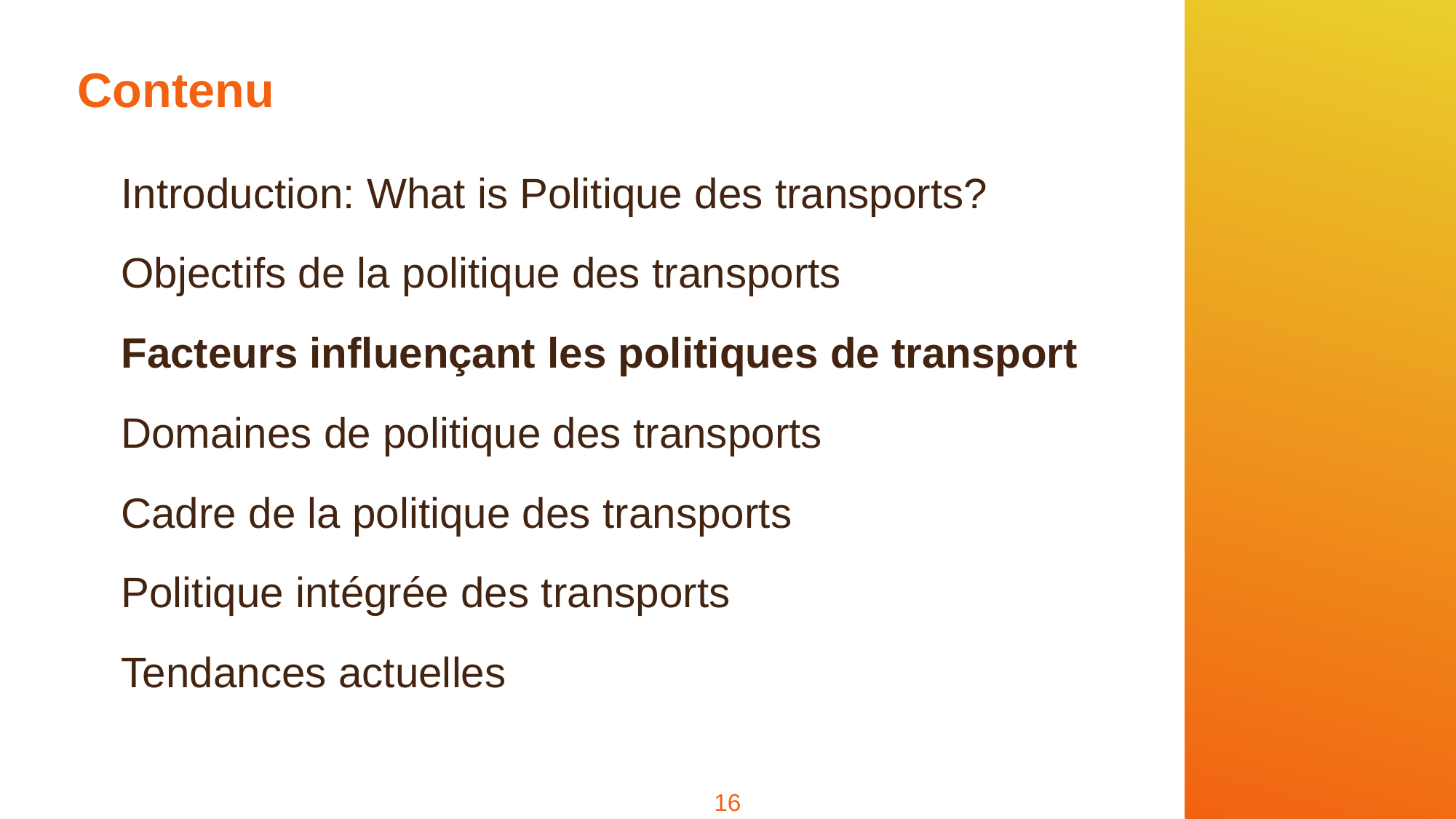

# Contenu
Introduction: What is Politique des transports?
Objectifs de la politique des transports
Facteurs influençant les politiques de transport
Domaines de politique des transports
Cadre de la politique des transports
Politique intégrée des transports
Tendances actuelles